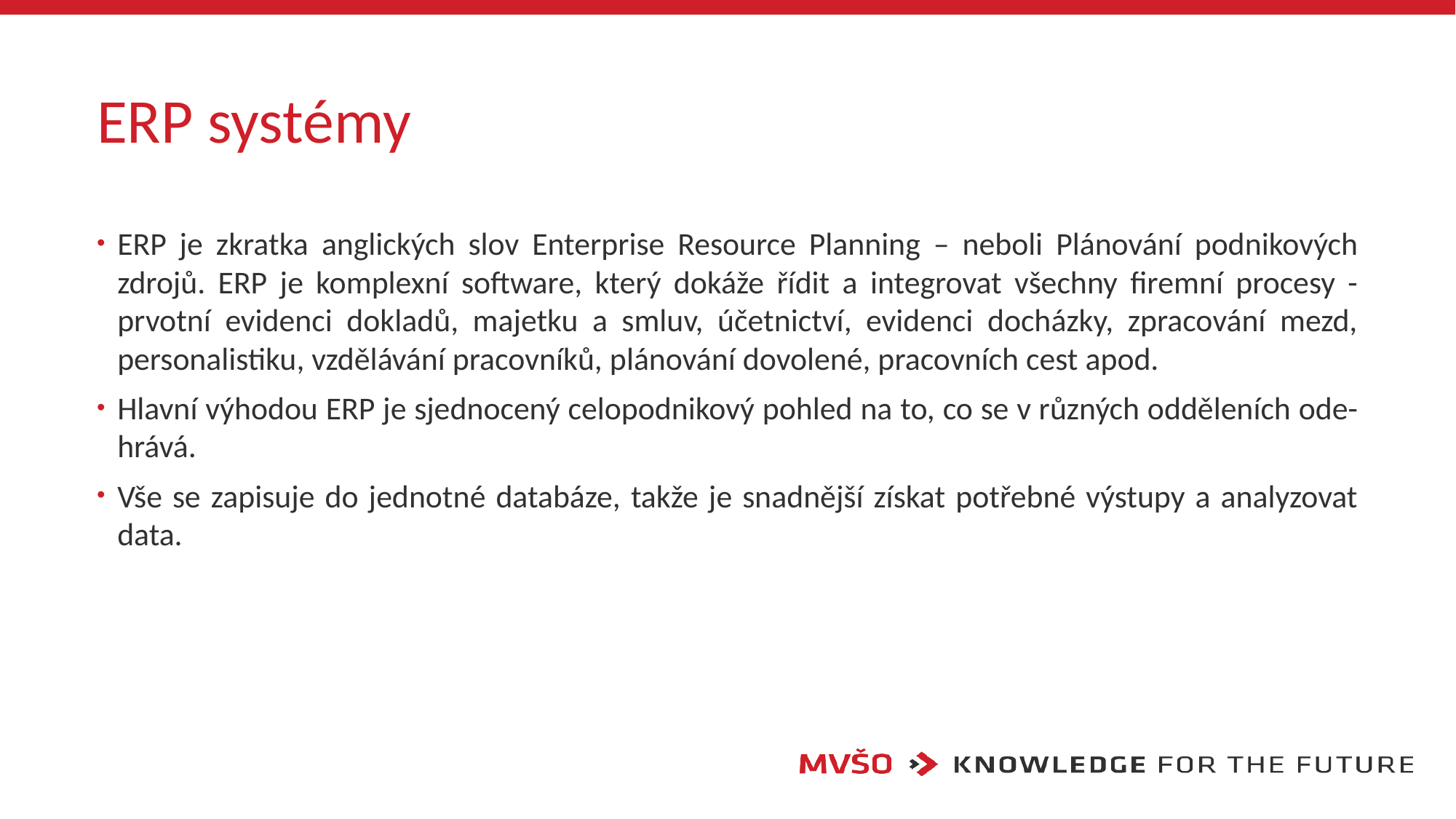

# ERP systémy
ERP je zkratka anglických slov Enterprise Resource Planning – neboli Plánování podnikových zdrojů. ERP je komplexní software, který dokáže řídit a integrovat všechny firemní procesy - prvotní evidenci dokladů, majetku a smluv, účetnictví, evidenci docházky, zpracování mezd, personalistiku, vzdělávání pracovníků, plánování dovolené, pracovních cest apod.
Hlavní výhodou ERP je sjednocený celopodnikový pohled na to, co se v různých odděleních ode-hrává.
Vše se zapisuje do jednotné databáze, takže je snadnější získat potřebné výstupy a analyzovat data.